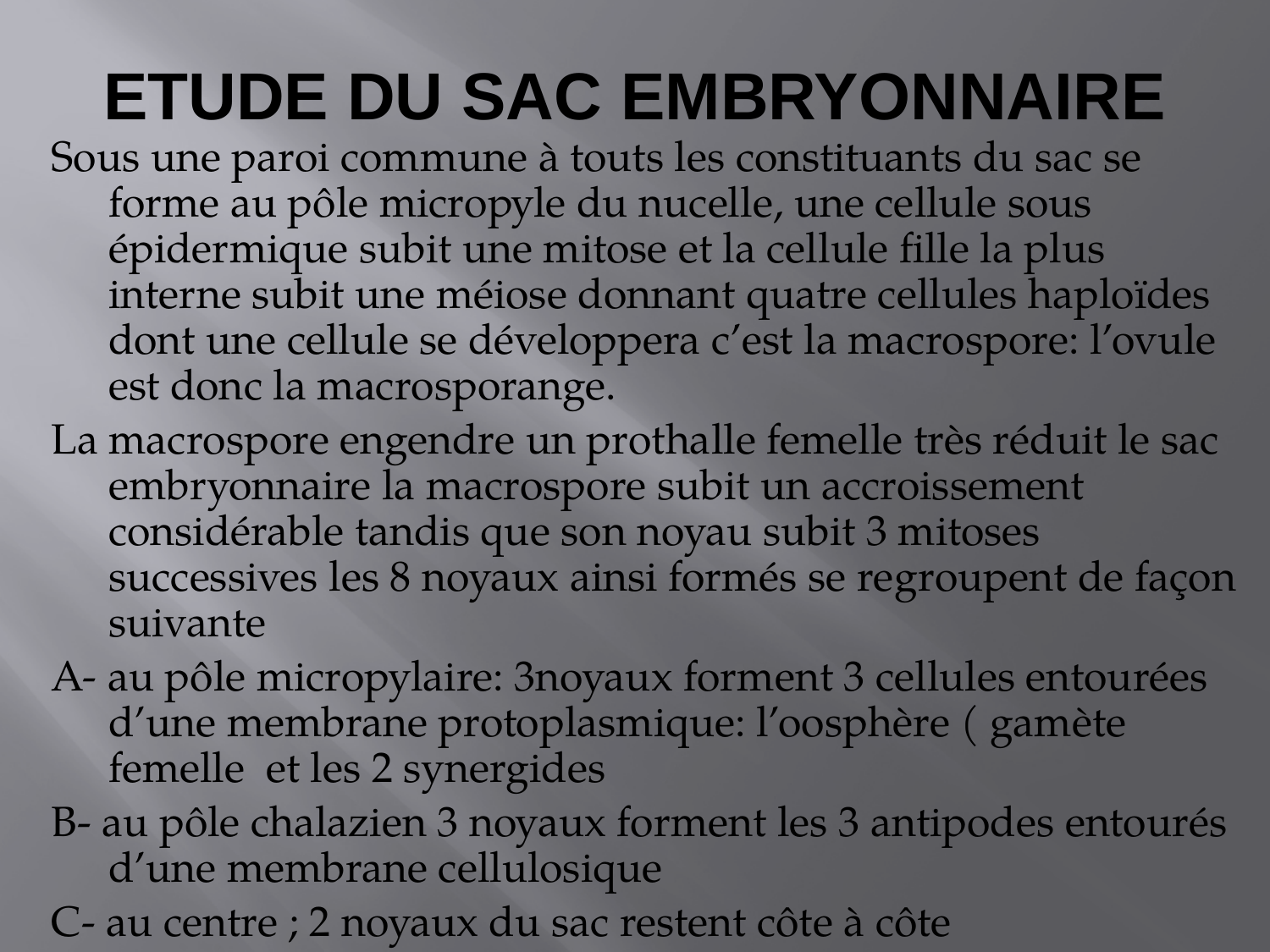

# ETUDE DU SAC EMBRYONNAIRE
Sous une paroi commune à touts les constituants du sac se forme au pôle micropyle du nucelle, une cellule sous épidermique subit une mitose et la cellule fille la plus interne subit une méiose donnant quatre cellules haploïdes dont une cellule se développera c’est la macrospore: l’ovule est donc la macrosporange.
La macrospore engendre un prothalle femelle très réduit le sac embryonnaire la macrospore subit un accroissement  considérable tandis que son noyau subit 3 mitoses successives les 8 noyaux ainsi formés se regroupent de façon suivante
A- au pôle micropylaire: 3noyaux forment 3 cellules entourées d’une membrane protoplasmique: l’oosphère ( gamète femelle  et les 2 synergides
B- au pôle chalazien 3 noyaux forment les 3 antipodes entourés d’une membrane cellulosique
C- au centre ; 2 noyaux du sac restent côte à côte